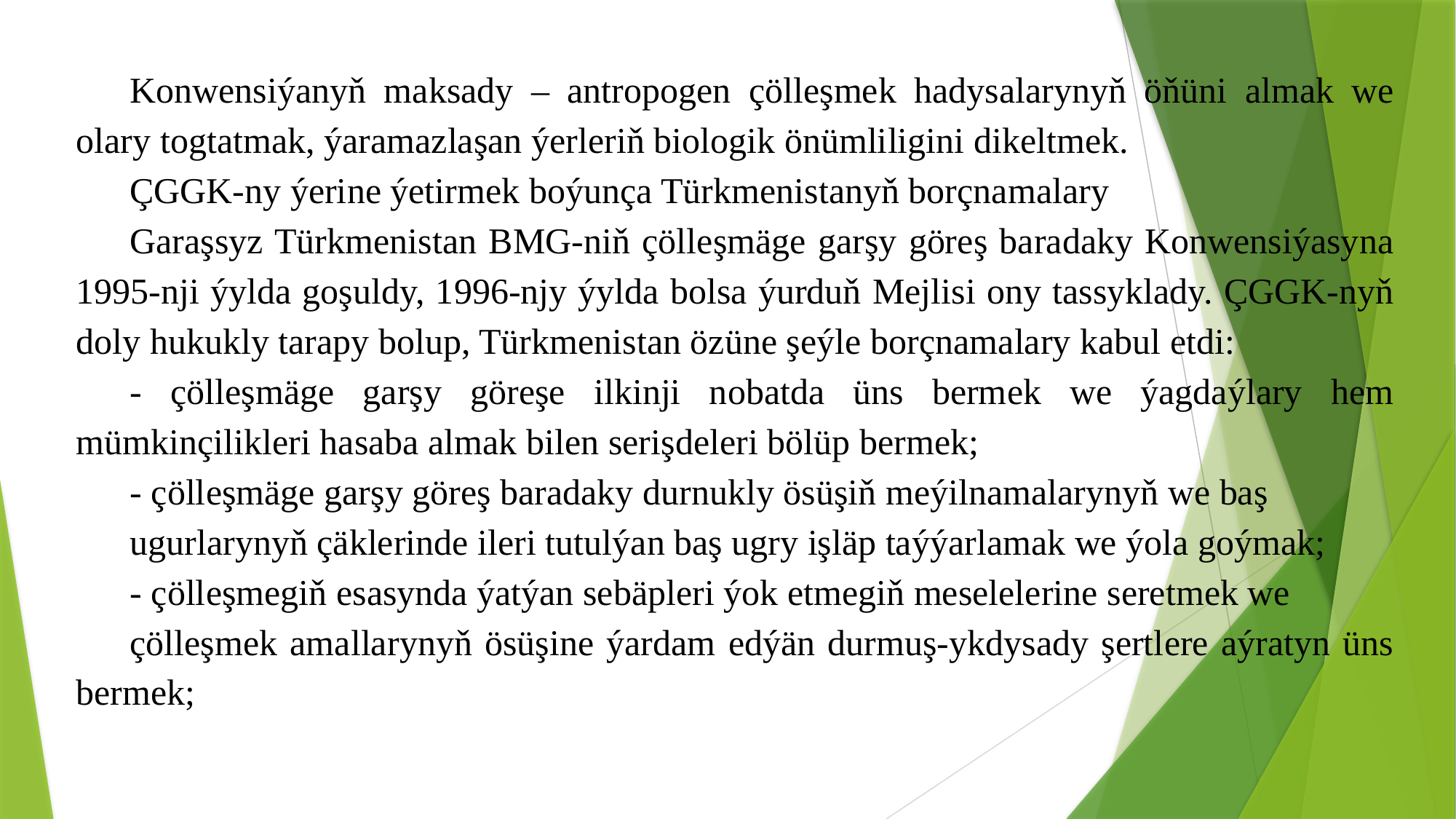

Konwensiýanyň maksady – antropogen çölleşmek hadysalarynyň öňüni almak we olary togtatmak, ýaramazlaşan ýerleriň biologik önümliligini dikeltmek.
ÇGGK-ny ýerine ýetirmek boýunça Türkmenistanyň borçnamalary
Garaşsyz Türkmenistan BMG-niň çölleşmäge garşy göreş baradaky Konwensiýasyna 1995-nji ýylda goşuldy, 1996-njy ýylda bolsa ýurduň Mejlisi ony tassyklady. ÇGGK-nyň doly hukukly tarapy bolup, Türkmenistan özüne şeýle borçnamalary kabul etdi:
- çölleşmäge garşy göreşe ilkinji nobatda üns bermek we ýagdaýlary hem mümkinçilikleri hasaba almak bilen serişdeleri bölüp bermek;
- çölleşmäge garşy göreş baradaky durnukly ösüşiň meýilnamalarynyň we baş
ugurlarynyň çäklerinde ileri tutulýan baş ugry işläp taýýarlamak we ýola goýmak;
- çölleşmegiň esasynda ýatýan sebäpleri ýok etmegiň meselelerine seretmek we
çölleşmek amallarynyň ösüşine ýardam edýän durmuş-ykdysady şertlere aýratyn üns bermek;